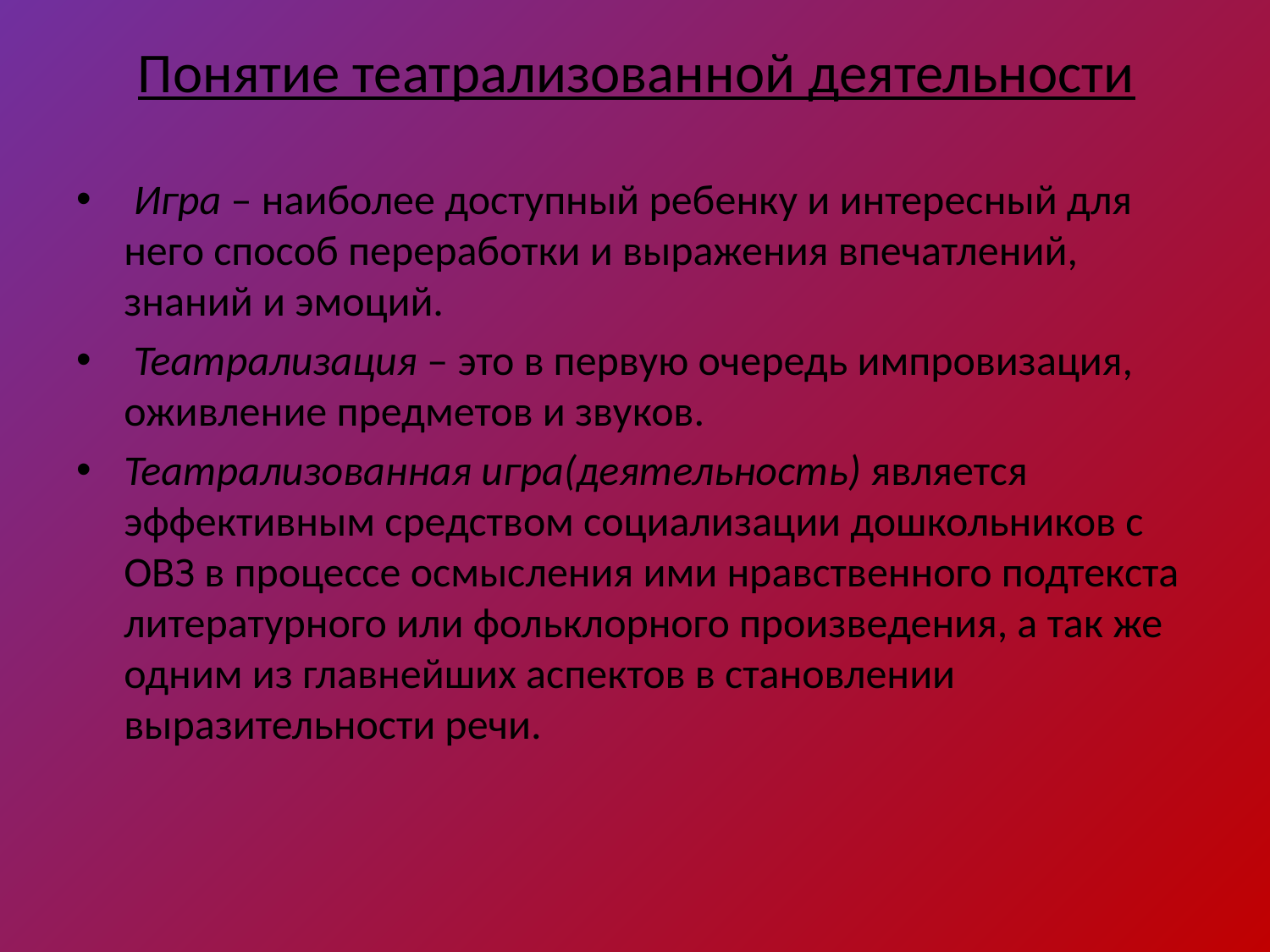

# Понятие театрализованной деятельности
 Игра – наиболее доступный ребенку и интересный для него способ переработки и выражения впечатлений, знаний и эмоций.
 Театрализация – это в первую очередь импровизация, оживление предметов и звуков.
Театрализованная игра(деятельность) является эффективным средством социализации дошкольников с ОВЗ в процессе осмысления ими нравственного подтекста литературного или фольклорного произведения, а так же одним из главнейших аспектов в становлении выразительности речи.